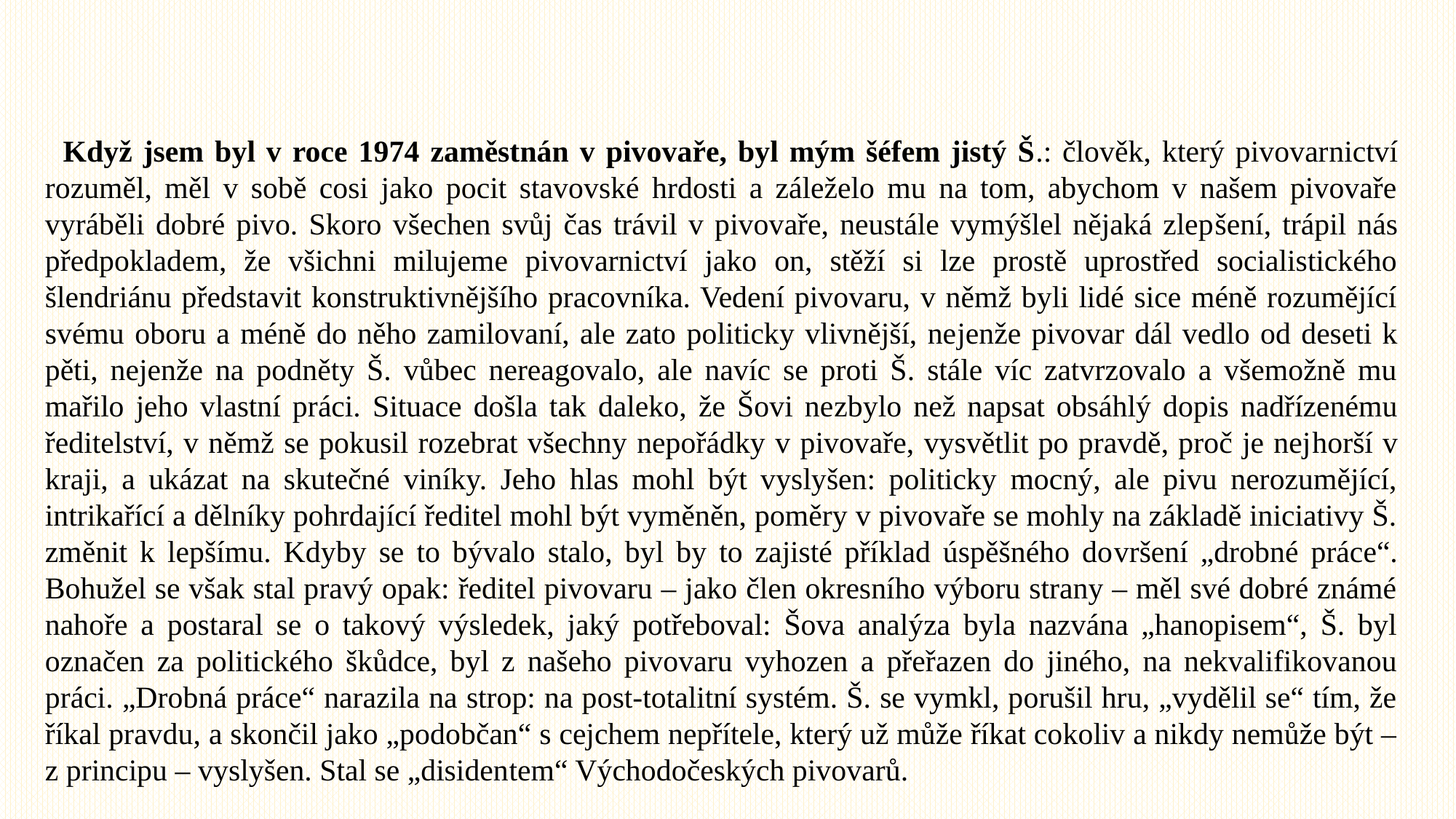

Když jsem byl v roce 1974 zaměstnán v pivovaře, byl mým šéfem jistý Š.: člověk, který pivovar­nictví rozuměl, měl v sobě cosi jako pocit stavovské hrdosti a záleželo mu na tom, abychom v našem pivovaře vyráběli dobré pivo. Skoro všechen svůj čas trávil v pivovaře, neustále vymýšlel nějaká zlep­šení, trápil nás předpokladem, že všichni milujeme pivovarnictví jako on, stěží si lze prostě uprostřed socialistického šlendriánu představit konstruktivnějšího pracovníka. Vedení pivovaru, v němž byli lidé sice méně rozumějící svému oboru a méně do něho zamilovaní, ale zato politicky vlivnější, ne­jenže pivovar dál vedlo od deseti k pěti, nejenže na podněty Š. vůbec nereagovalo, ale navíc se proti Š. stále víc zatvrzovalo a všemožně mu mařilo jeho vlastní práci. Situace došla tak daleko, že Šovi ne­zbylo než napsat obsáhlý dopis nadřízenému ředitelství, v němž se pokusil rozebrat všechny nepořádky v pivovaře, vysvětlit po pravdě, proč je nej­horší v kraji, a ukázat na skutečné viníky. Jeho hlas mohl být vyslyšen: politicky mocný, ale pivu nerozumějící, intrikařící a dělníky pohrdající ředitel mohl být vyměněn, poměry v pivovaře se mohly na základě iniciativy Š. změnit k lepšímu. Kdyby se to bývalo stalo, byl by to zajisté příklad úspěšného do­vršení „drobné práce“. Bohužel se však stal pravý opak: ředitel pivovaru – jako člen okresního výboru strany – měl své dobré známé nahoře a postaral se o takový výsledek, jaký potřeboval: Šova analýza byla nazvána „hanopisem“, Š. byl označen za poli­tického škůdce, byl z našeho pivovaru vyhozen a přeřazen do jiného, na nekvalifikovanou práci. „Drobná práce“ narazila na strop: na post-totalitní systém. Š. se vymkl, porušil hru, „vydělil se“ tím, že říkal pravdu, a skončil jako „podobčan“ s cejchem nepřítele, který už může říkat cokoliv a nikdy nemůže být – z principu – vyslyšen. Stal se „disiden­tem“ Východočeských pivovarů.